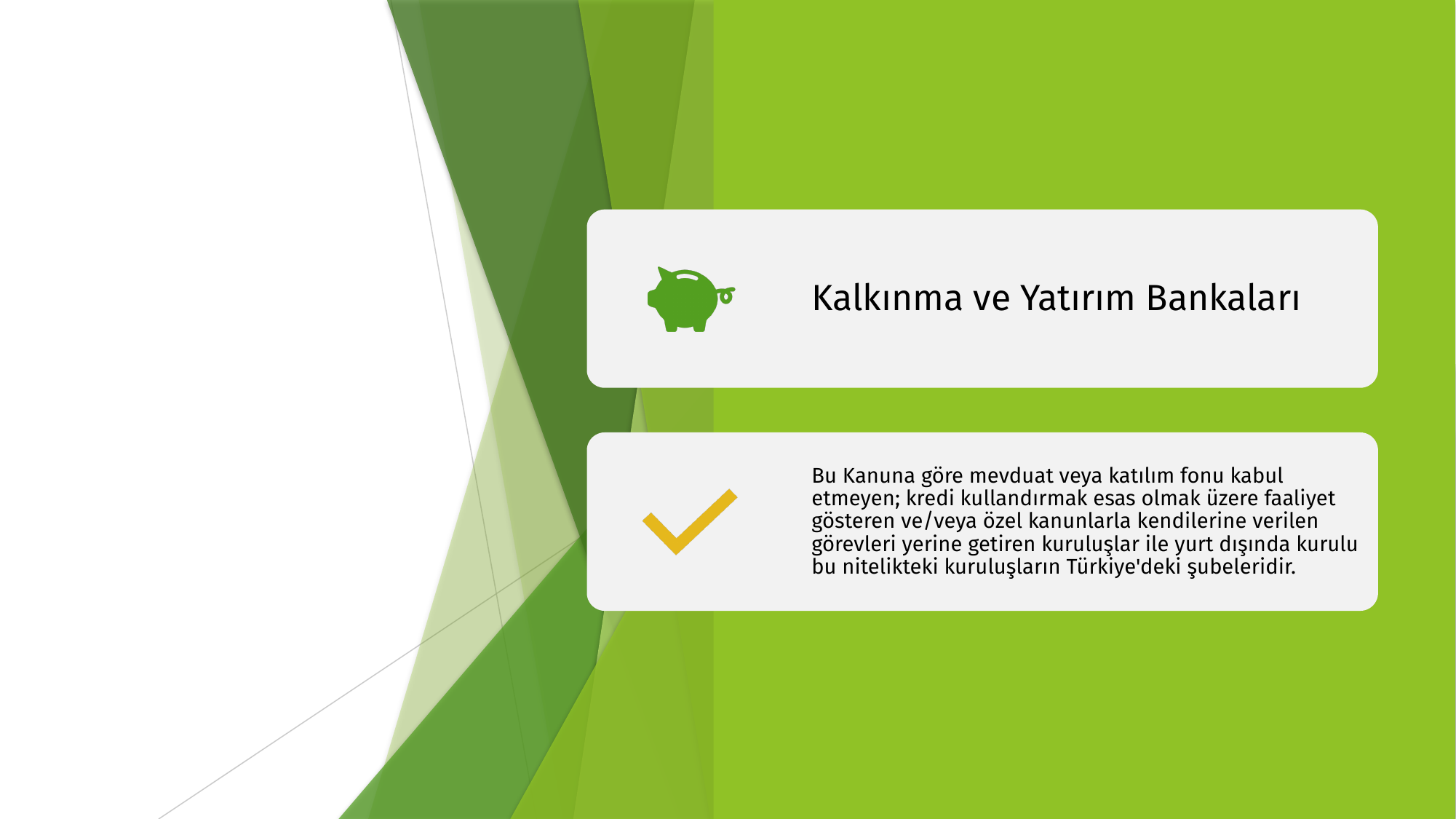

Kalkınma ve Yatırım Bankaları
Bu Kanuna göre mevduat veya katılım fonu kabul etmeyen; kredi kullandırmak esas olmak üzere faaliyet gösteren ve/veya özel kanunlarla kendilerine verilen görevleri yerine getiren kuruluşlar ile yurt dışında kurulu bu nitelikteki kuruluşların Türkiye'deki şubeleridir.